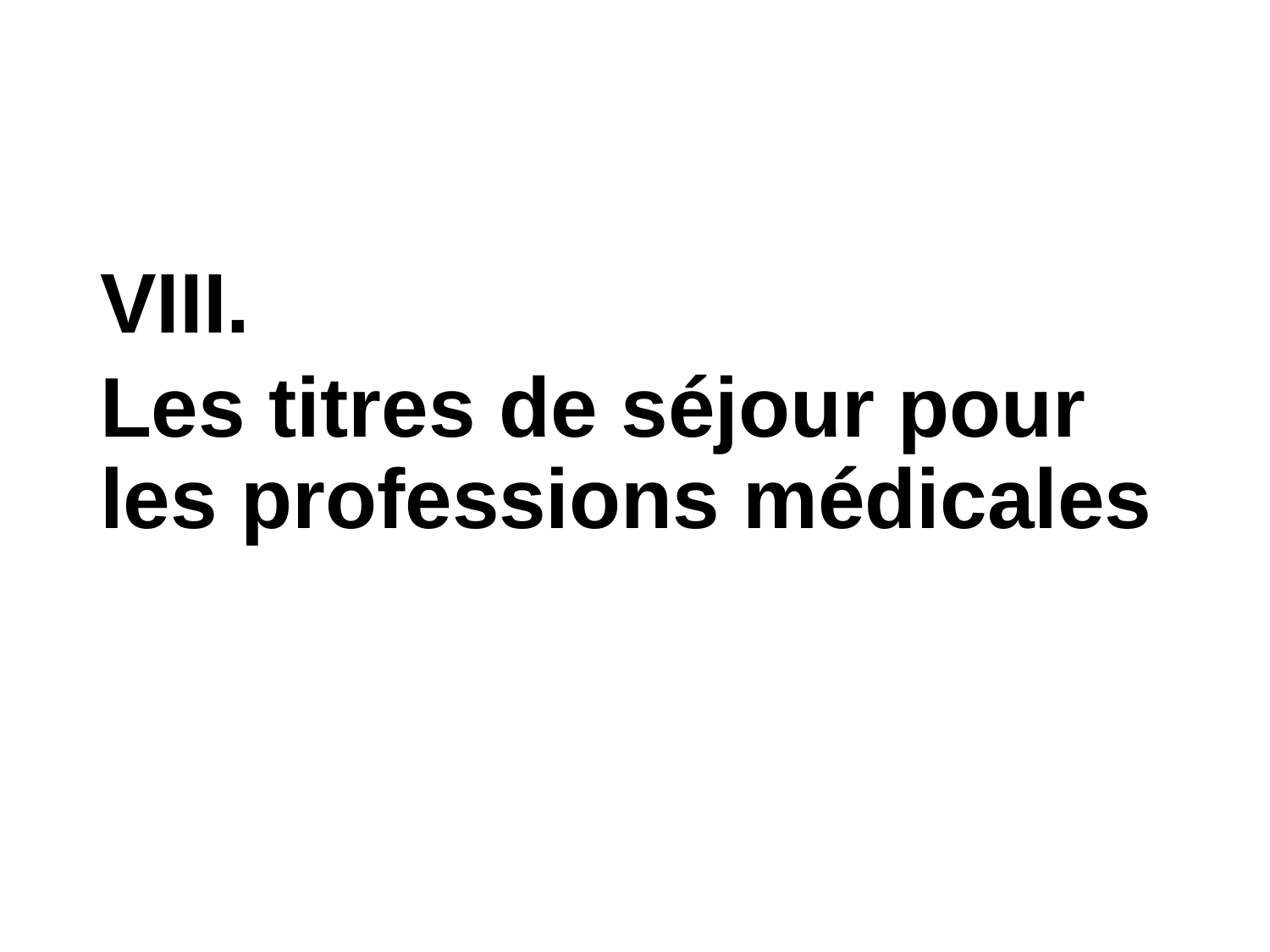

VIII.
Les titres de séjour pour les professions médicales